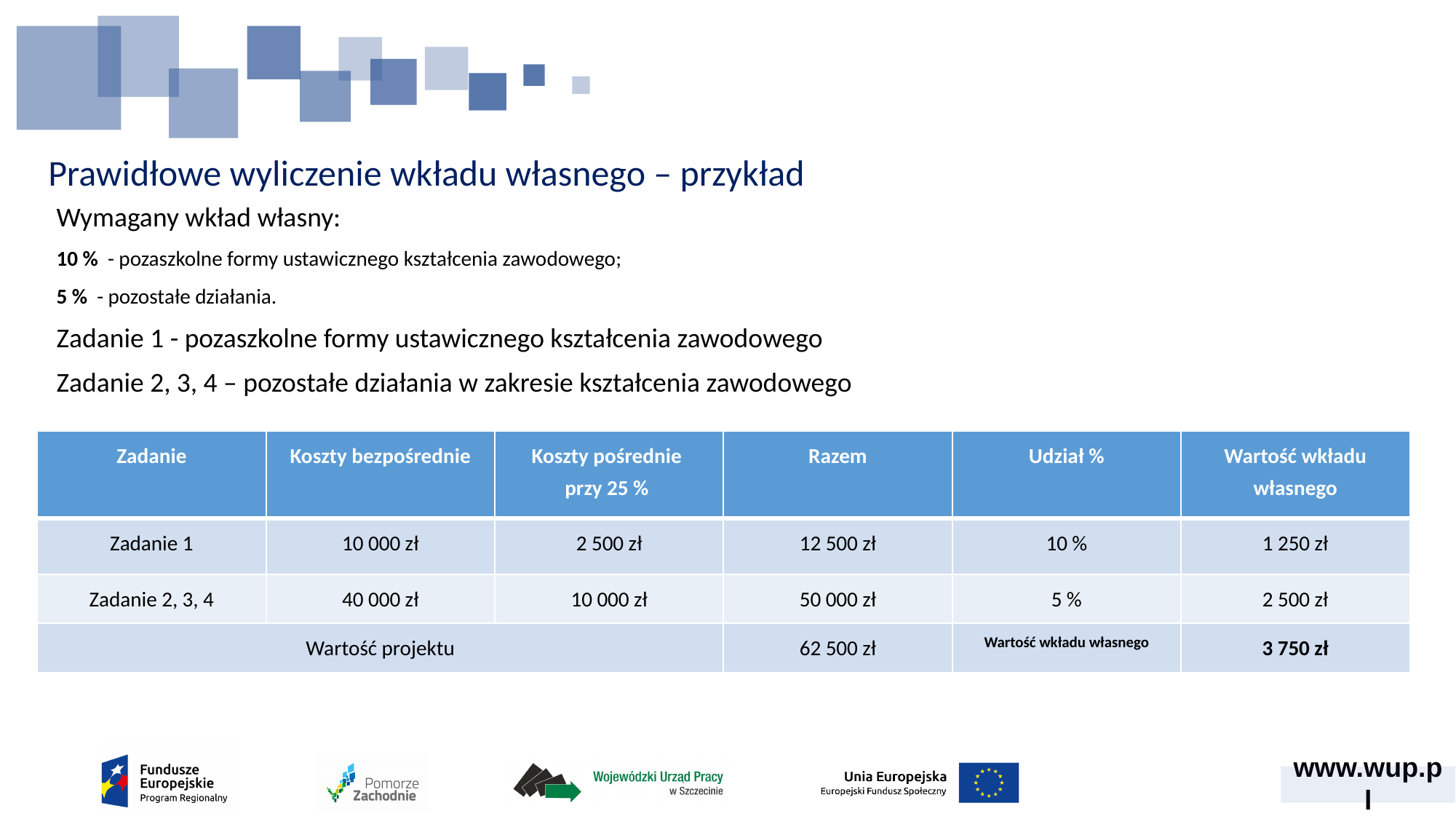

# Prawidłowe wyliczenie wkładu własnego – przykład
Wymagany wkład własny:
10 %  - pozaszkolne formy ustawicznego kształcenia zawodowego;
5 %  - pozostałe działania.
Zadanie 1 - pozaszkolne formy ustawicznego kształcenia zawodowego
Zadanie 2, 3, 4 – pozostałe działania w zakresie kształcenia zawodowego
| Zadanie | Koszty bezpośrednie | Koszty pośrednie przy 25 % | Razem | Udział % | Wartość wkładu własnego |
| --- | --- | --- | --- | --- | --- |
| Zadanie 1 | 10 000 zł | 2 500 zł | 12 500 zł | 10 % | 1 250 zł |
| Zadanie 2, 3, 4 | 40 000 zł | 10 000 zł | 50 000 zł | 5 % | 2 500 zł |
| Wartość projektu |  |  | 62 500 zł | Wartość wkładu własnego | 3 750 zł |